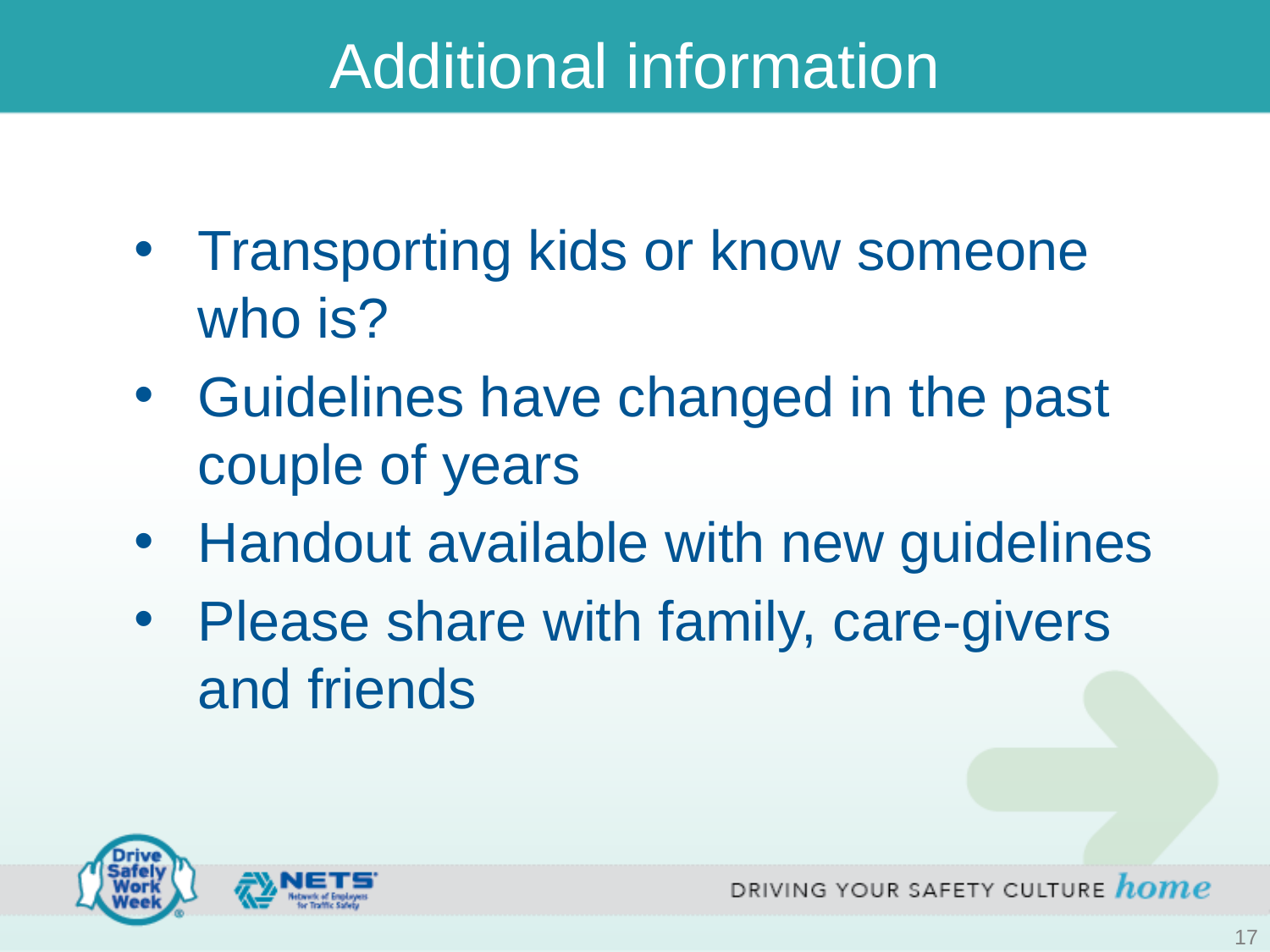

# Additional information
Transporting kids or know someone who is?
Guidelines have changed in the past couple of years
Handout available with new guidelines
Please share with family, care-givers and friends
17